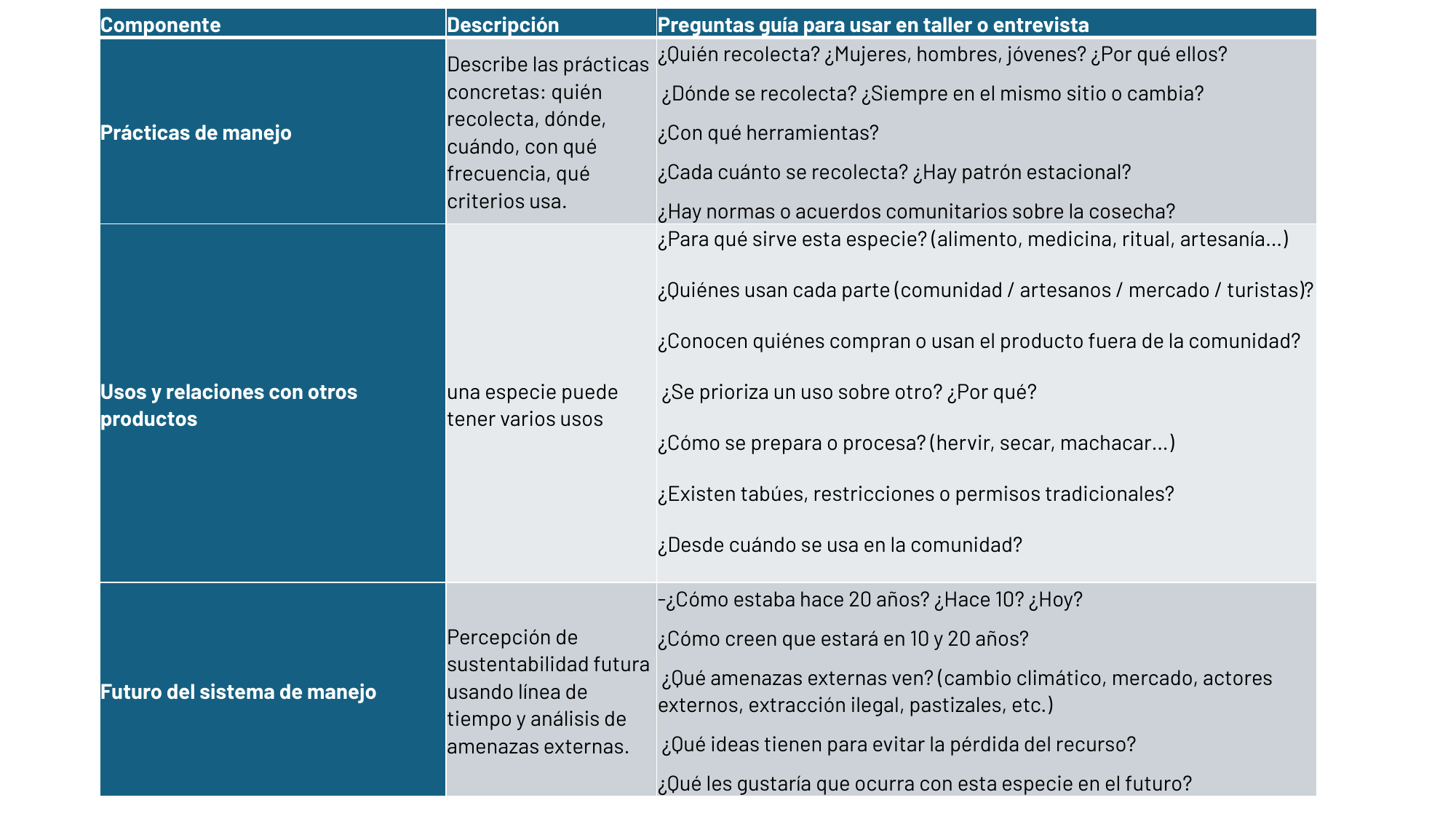

| Componente | Descripción | Preguntas guía para usar en taller o entrevista |
| --- | --- | --- |
| Prácticas de manejo | Describe las prácticas concretas: quién recolecta, dónde, cuándo, con qué frecuencia, qué criterios usa. | ¿Quién recolecta? ¿Mujeres, hombres, jóvenes? ¿Por qué ellos? ¿Dónde se recolecta? ¿Siempre en el mismo sitio o cambia? ¿Con qué herramientas? ¿Cada cuánto se recolecta? ¿Hay patrón estacional? ¿Hay normas o acuerdos comunitarios sobre la cosecha? |
| Usos y relaciones con otros productos | una especie puede tener varios usos | ¿Para qué sirve esta especie? (alimento, medicina, ritual, artesanía…) ¿Quiénes usan cada parte (comunidad / artesanos / mercado / turistas)? ¿Conocen quiénes compran o usan el producto fuera de la comunidad? ¿Se prioriza un uso sobre otro? ¿Por qué? ¿Cómo se prepara o procesa? (hervir, secar, machacar…) ¿Existen tabúes, restricciones o permisos tradicionales? ¿Desde cuándo se usa en la comunidad? |
| Futuro del sistema de manejo | Percepción de sustentabilidad futura usando línea de tiempo y análisis de amenazas externas. | -¿Cómo estaba hace 20 años? ¿Hace 10? ¿Hoy? ¿Cómo creen que estará en 10 y 20 años? ¿Qué amenazas externas ven? (cambio climático, mercado, actores externos, extracción ilegal, pastizales, etc.) ¿Qué ideas tienen para evitar la pérdida del recurso? ¿Qué les gustaría que ocurra con esta especie en el futuro? |